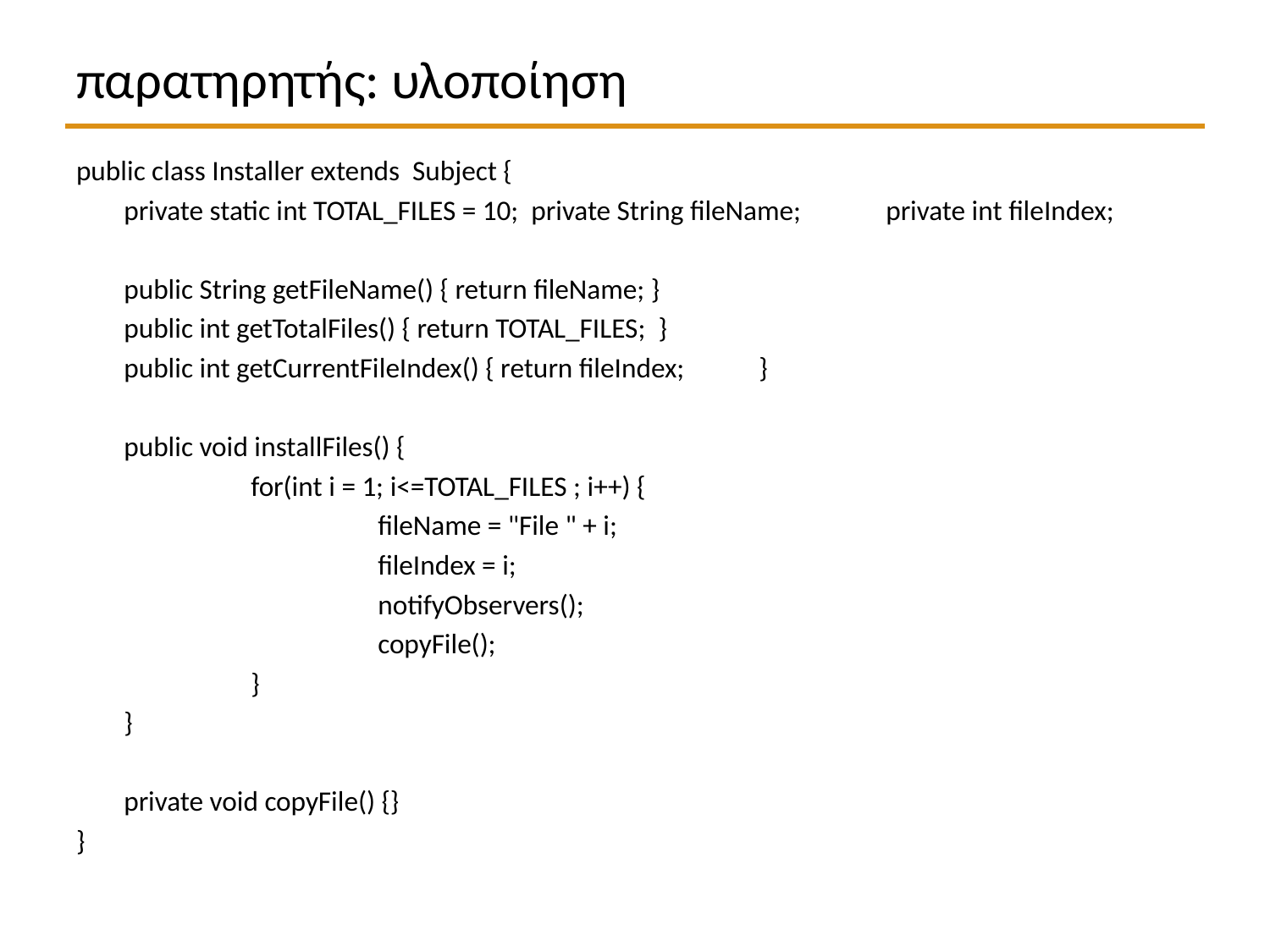

# παρατηρητής: υλοποίηση
public class Installer extends  Subject {
	private static int TOTAL_FILES = 10;  private String fileName; 	private int fileIndex;

	public String getFileName() { return fileName; }
	public int getTotalFiles() { return TOTAL_FILES;  }
	public int getCurrentFileIndex() { return fileIndex; 	}

	public void installFiles() {
		for(int i = 1; i<=TOTAL_FILES ; i++) {
			fileName = "File " + i;
			fileIndex = i;
			notifyObservers();
			copyFile();
		}
	}

	private void copyFile() {}
}